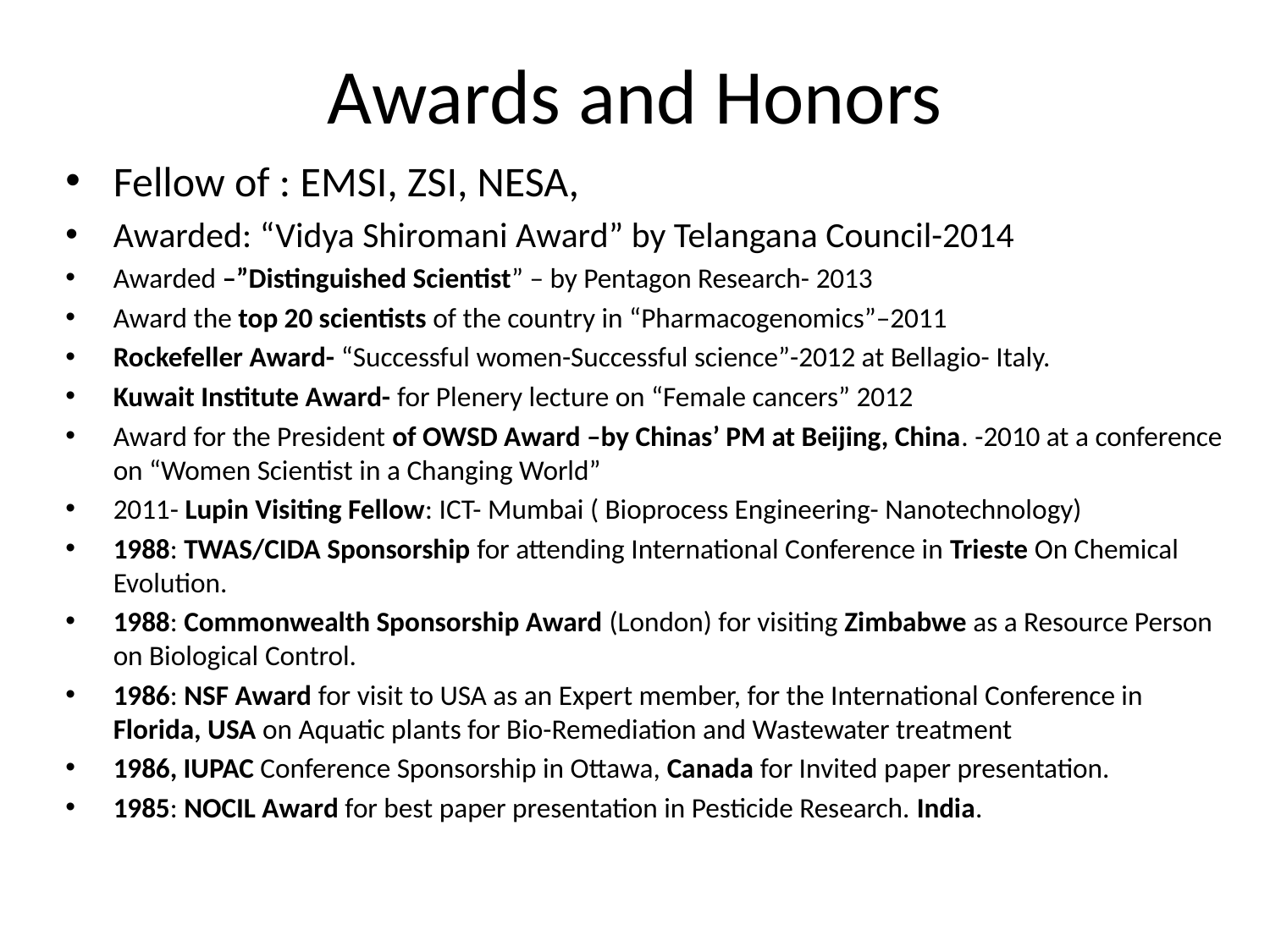

# Awards and Honors
Fellow of : EMSI, ZSI, NESA,
Awarded: “Vidya Shiromani Award” by Telangana Council-2014
Awarded –”Distinguished Scientist” – by Pentagon Research- 2013
Award the top 20 scientists of the country in “Pharmacogenomics”–2011
Rockefeller Award- “Successful women-Successful science”-2012 at Bellagio- Italy.
Kuwait Institute Award- for Plenery lecture on “Female cancers” 2012
Award for the President of OWSD Award –by Chinas’ PM at Beijing, China. -2010 at a conference on “Women Scientist in a Changing World”
2011- Lupin Visiting Fellow: ICT- Mumbai ( Bioprocess Engineering- Nanotechnology)
1988: TWAS/CIDA Sponsorship for attending International Conference in Trieste On Chemical Evolution.
1988: Commonwealth Sponsorship Award (London) for visiting Zimbabwe as a Resource Person on Biological Control.
1986: NSF Award for visit to USA as an Expert member, for the International Conference in Florida, USA on Aquatic plants for Bio-Remediation and Wastewater treatment
1986, IUPAC Conference Sponsorship in Ottawa, Canada for Invited paper presentation.
1985: NOCIL Award for best paper presentation in Pesticide Research. India.